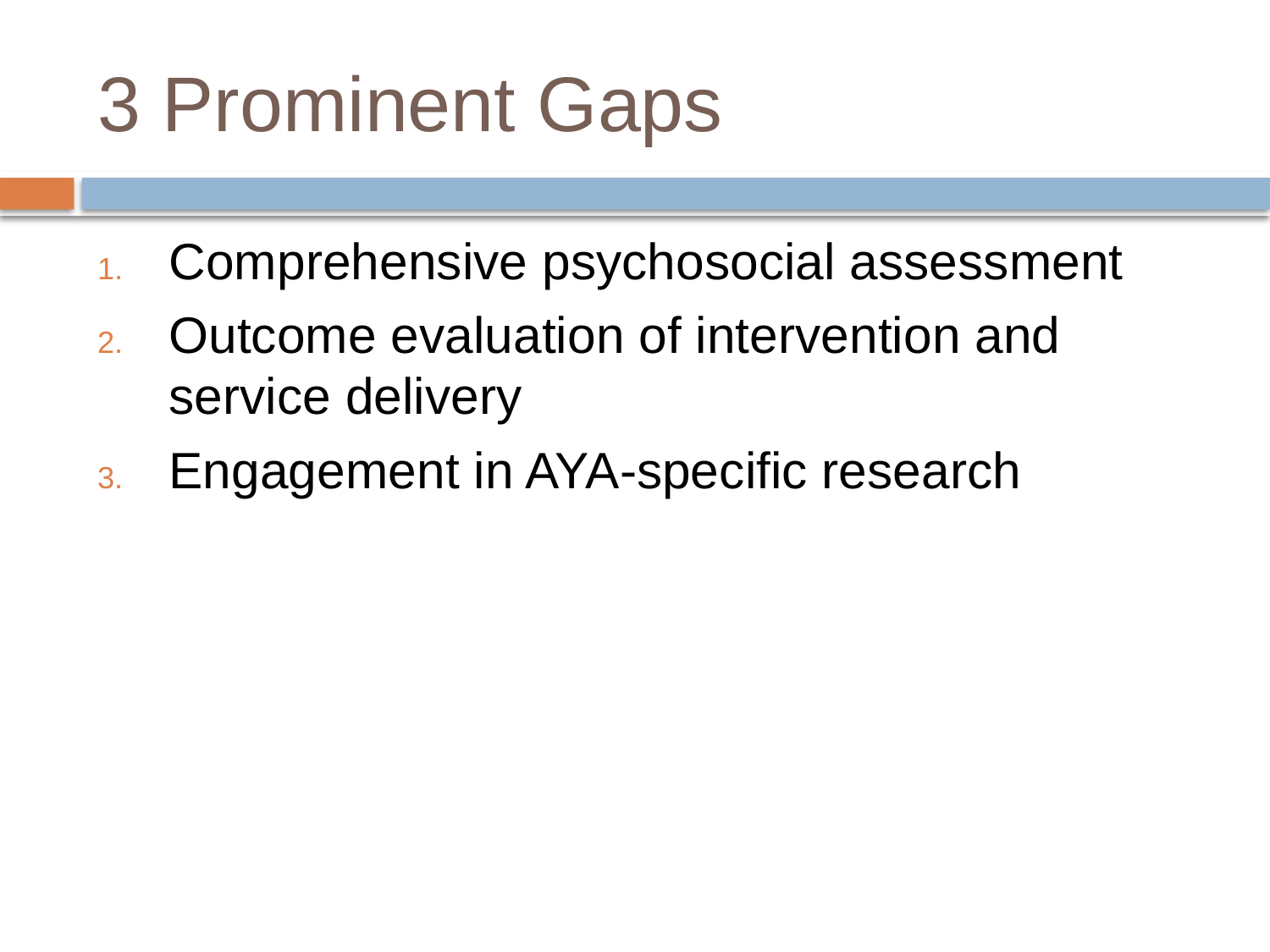

# 3 Prominent Gaps
Comprehensive psychosocial assessment
Outcome evaluation of intervention and service delivery
Engagement in AYA-specific research